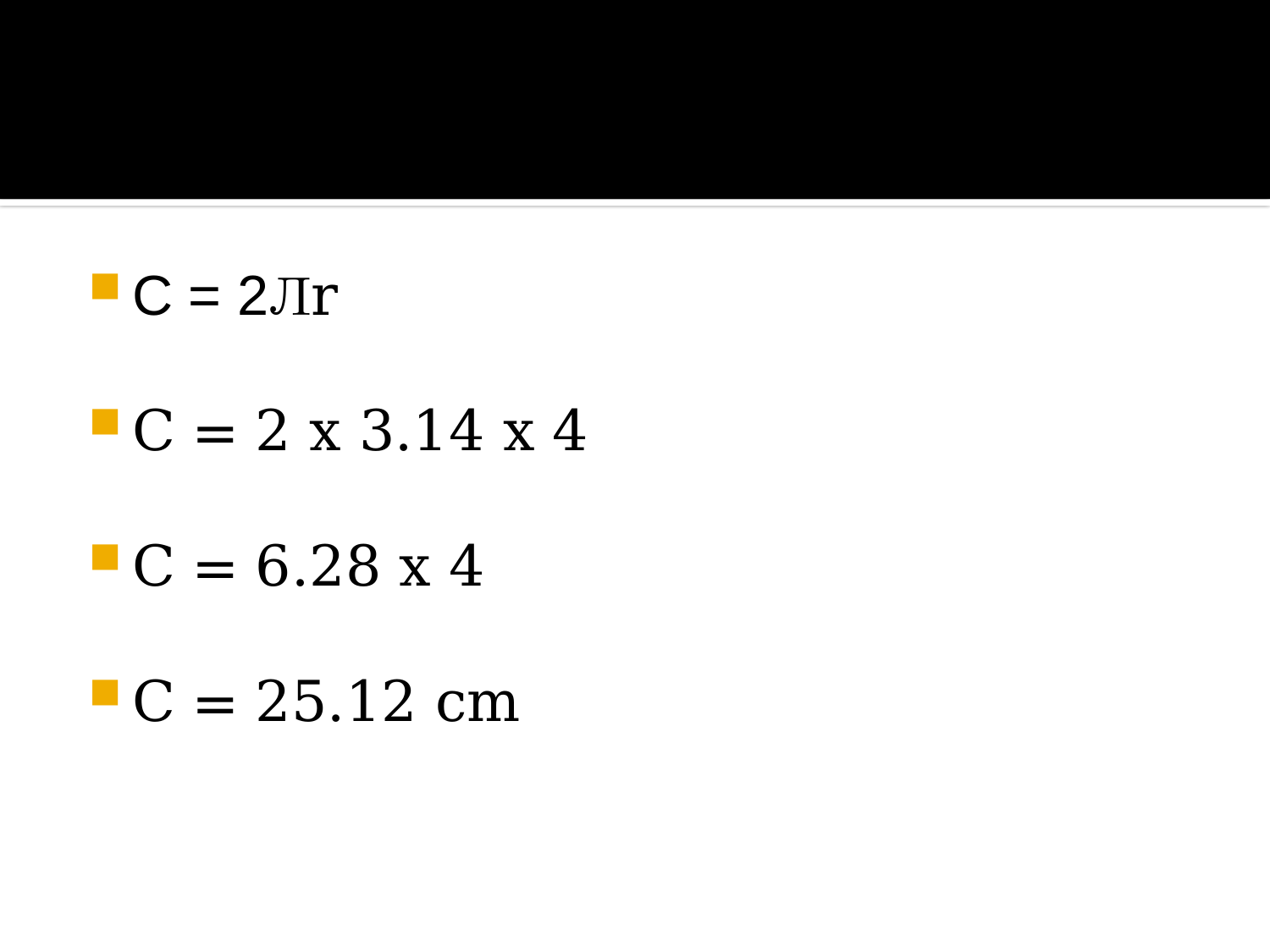

#
C = 2Лr

C = 2 x 3.14 x 4

C = 6.28 x 4

C = 25.12 cm